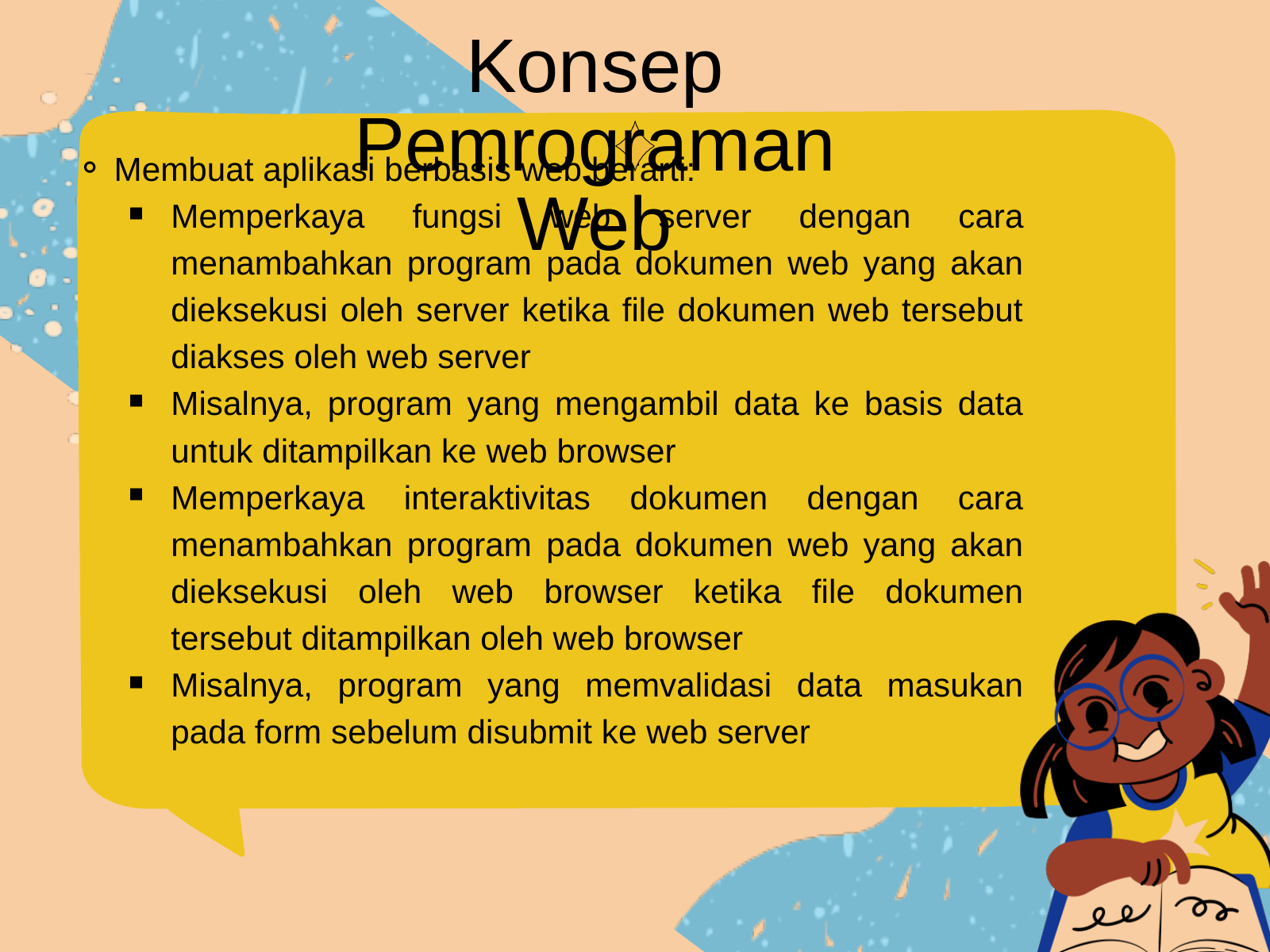

Konsep Pemrograman Web

Membuat aplikasi berbasis web berarti:
Memperkaya fungsi web server dengan cara menambahkan program pada dokumen web yang akan dieksekusi oleh server ketika file dokumen web tersebut diakses oleh web server
Misalnya, program yang mengambil data ke basis data untuk ditampilkan ke web browser
Memperkaya interaktivitas dokumen dengan cara menambahkan program pada dokumen web yang akan dieksekusi oleh web browser ketika file dokumen tersebut ditampilkan oleh web browser
Misalnya, program yang memvalidasi data masukan pada form sebelum disubmit ke web server